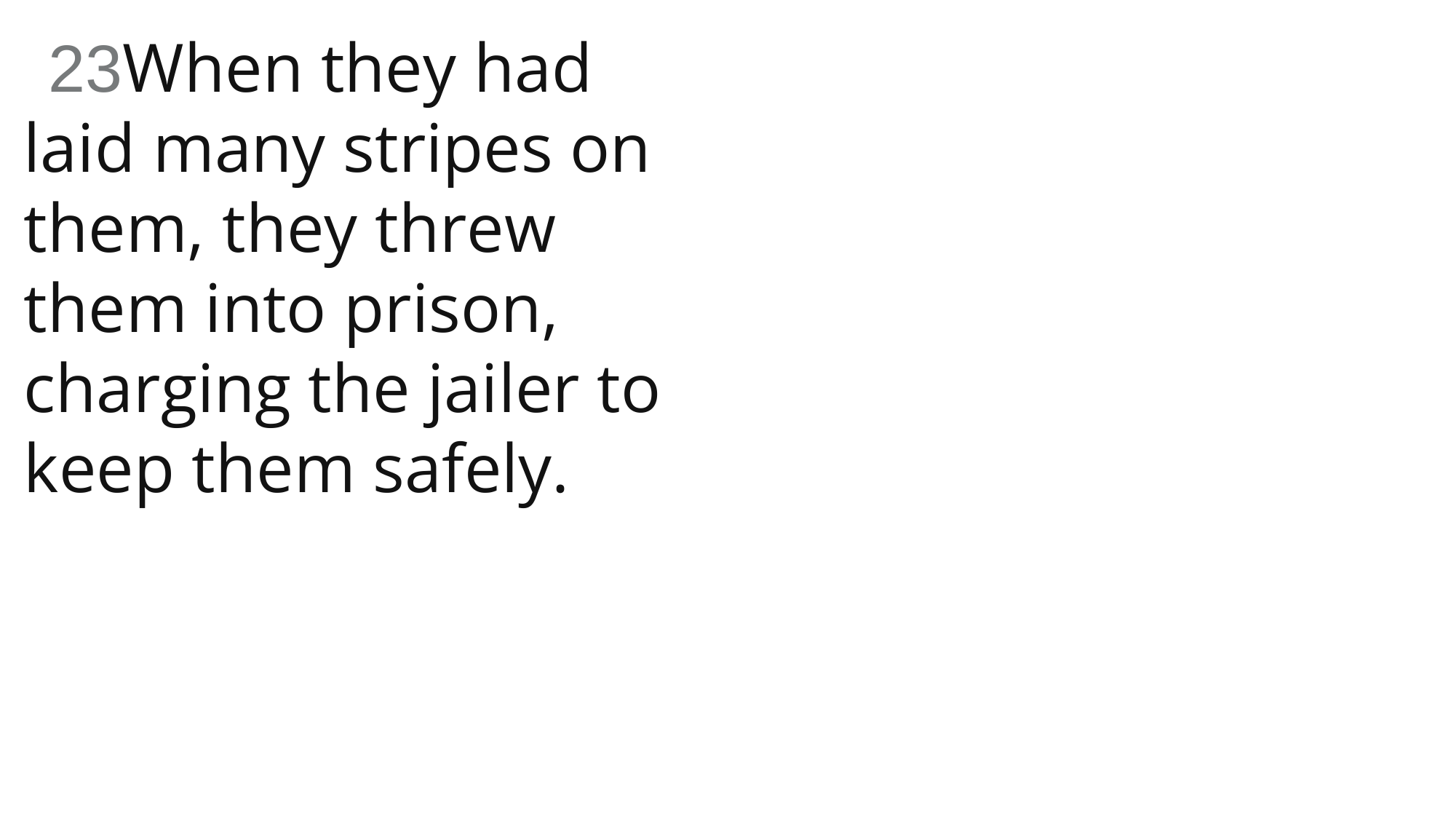

23When they had laid many stripes on them, they threw them into prison, charging the jailer to keep them safely.